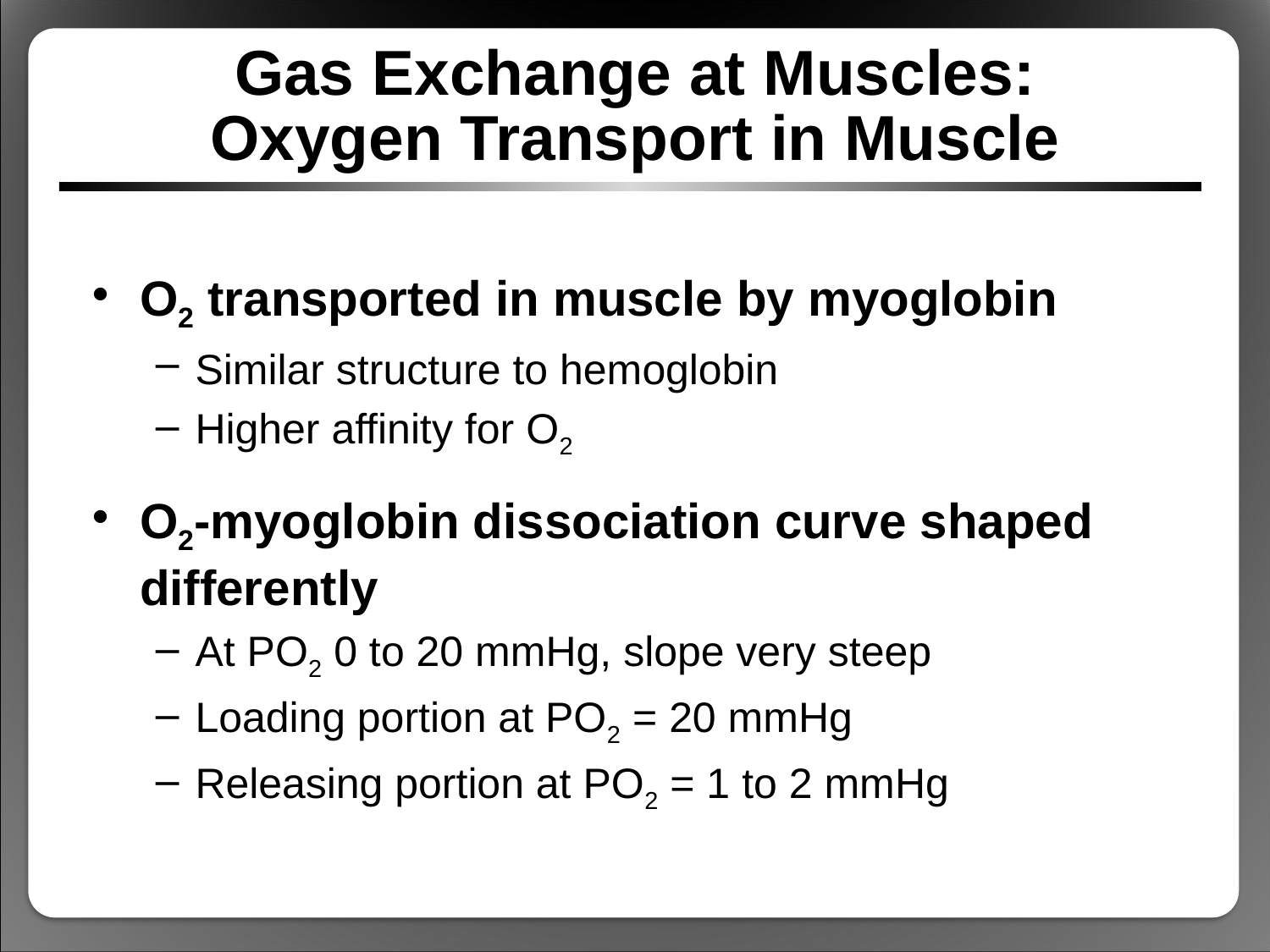

# Gas Exchange at Muscles: Oxygen Transport in Muscle
O2 transported in muscle by myoglobin
Similar structure to hemoglobin
Higher affinity for O2

O2-myoglobin dissociation curve shaped differently
At PO2 0 to 20 mmHg, slope very steep
Loading portion at PO2 = 20 mmHg
Releasing portion at PO2 = 1 to 2 mmHg